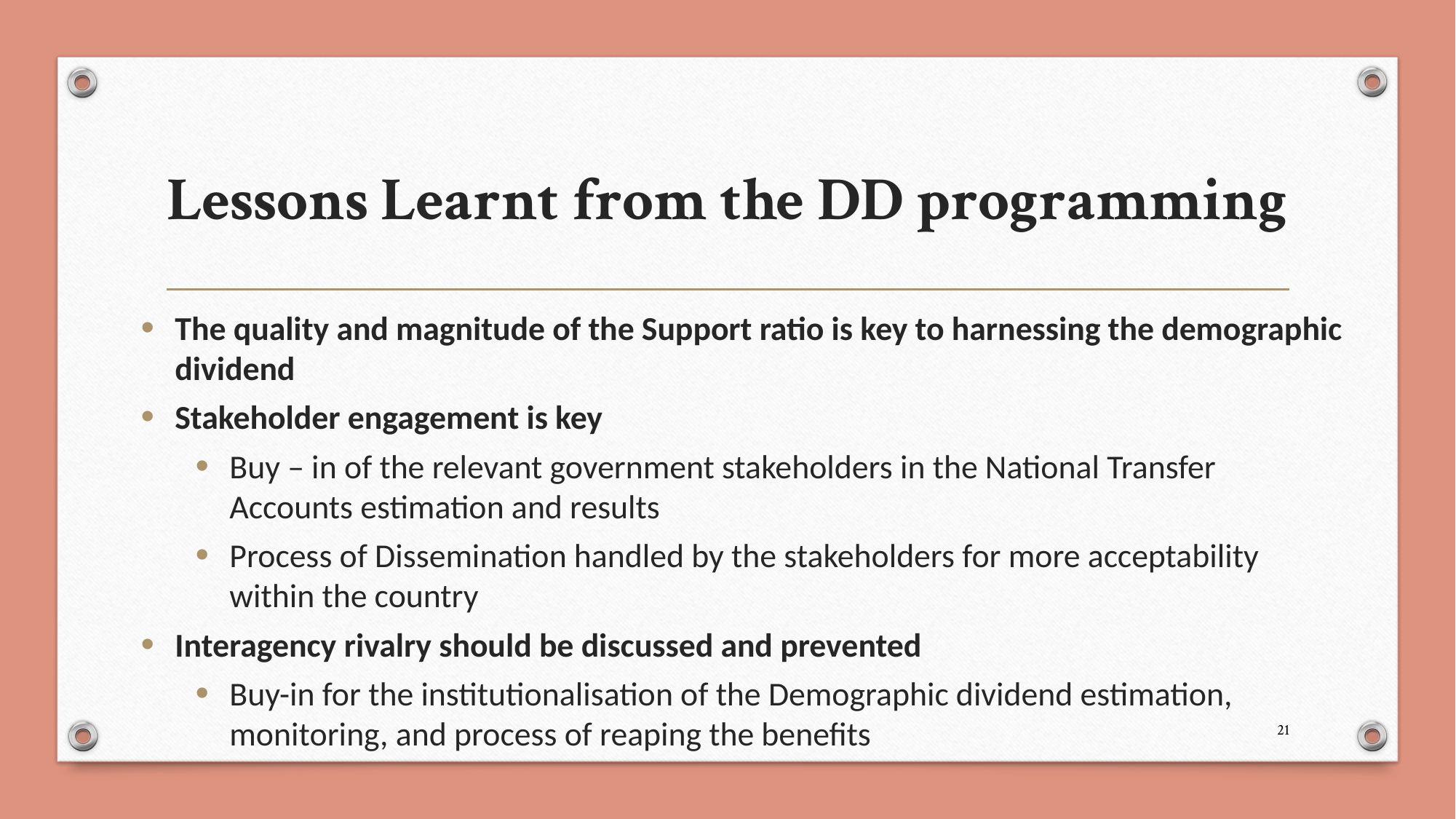

# Lessons Learnt from the DD programming
The quality and magnitude of the Support ratio is key to harnessing the demographic dividend
Stakeholder engagement is key
Buy – in of the relevant government stakeholders in the National Transfer Accounts estimation and results
Process of Dissemination handled by the stakeholders for more acceptability within the country
Interagency rivalry should be discussed and prevented
Buy-in for the institutionalisation of the Demographic dividend estimation, monitoring, and process of reaping the benefits
21